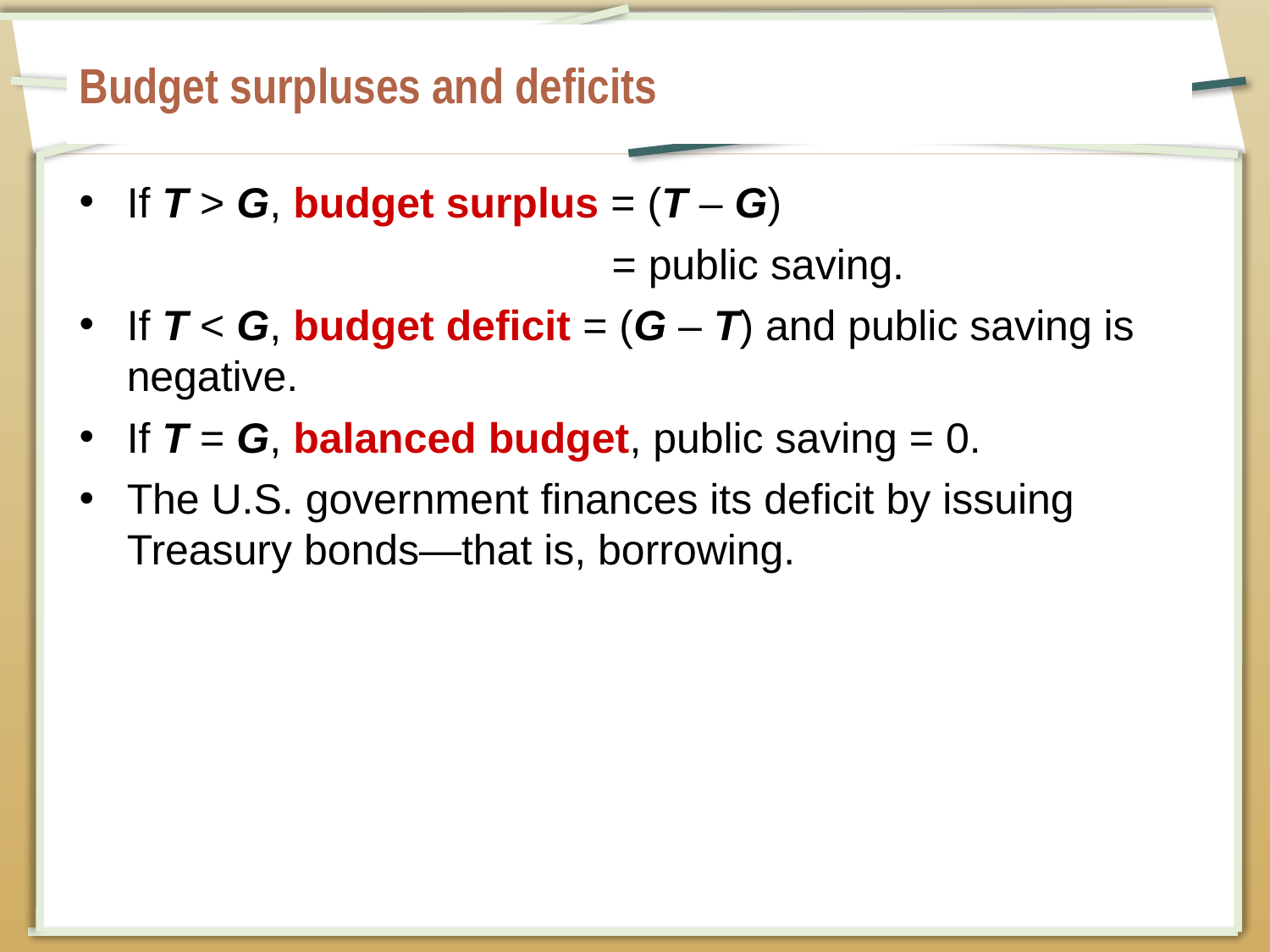

# Budget surpluses and deficits
If T > G, budget surplus = (T – G)
= public saving.
If T < G, budget deficit = (G – T) and public saving is negative.
If T = G, balanced budget, public saving = 0.
The U.S. government finances its deficit by issuing Treasury bonds—that is, borrowing.